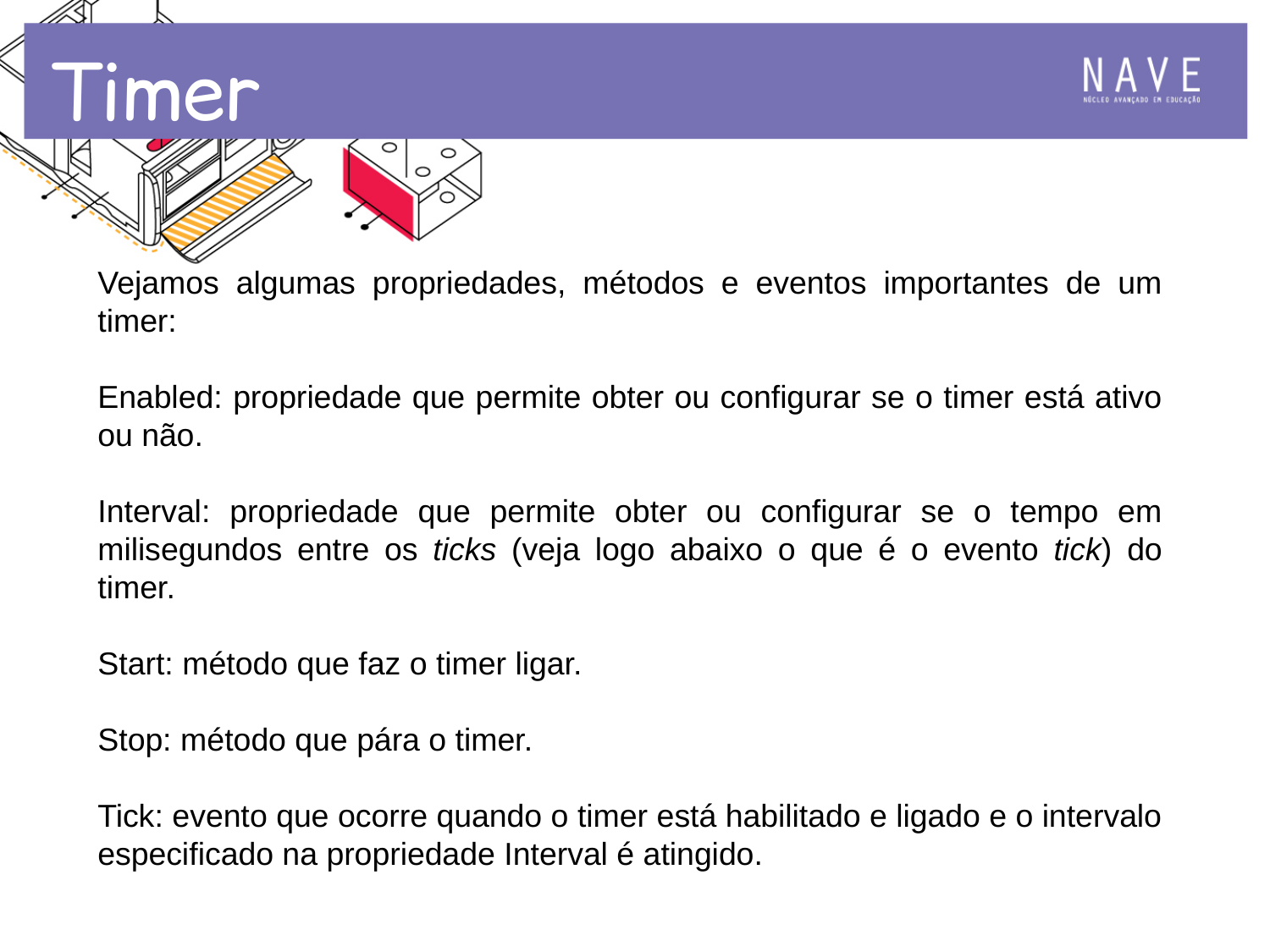

# Timer
Vejamos algumas propriedades, métodos e eventos importantes de um timer:

Enabled: propriedade que permite obter ou configurar se o timer está ativo ou não.

Interval: propriedade que permite obter ou configurar se o tempo em milisegundos entre os ticks (veja logo abaixo o que é o evento tick) do timer.

Start: método que faz o timer ligar.

Stop: método que pára o timer.

Tick: evento que ocorre quando o timer está habilitado e ligado e o intervalo especificado na propriedade Interval é atingido.